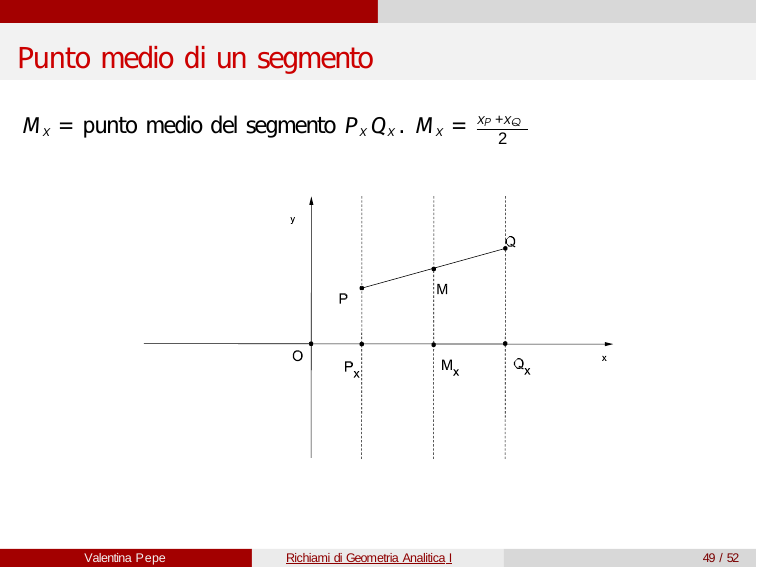

# Punto medio di un segmento
Mx  = punto medio del segmento Px Qx . Mx  = xP +xQ
2

Valentina Pepe
Richiami di Geometria Analitica I
49 / 52